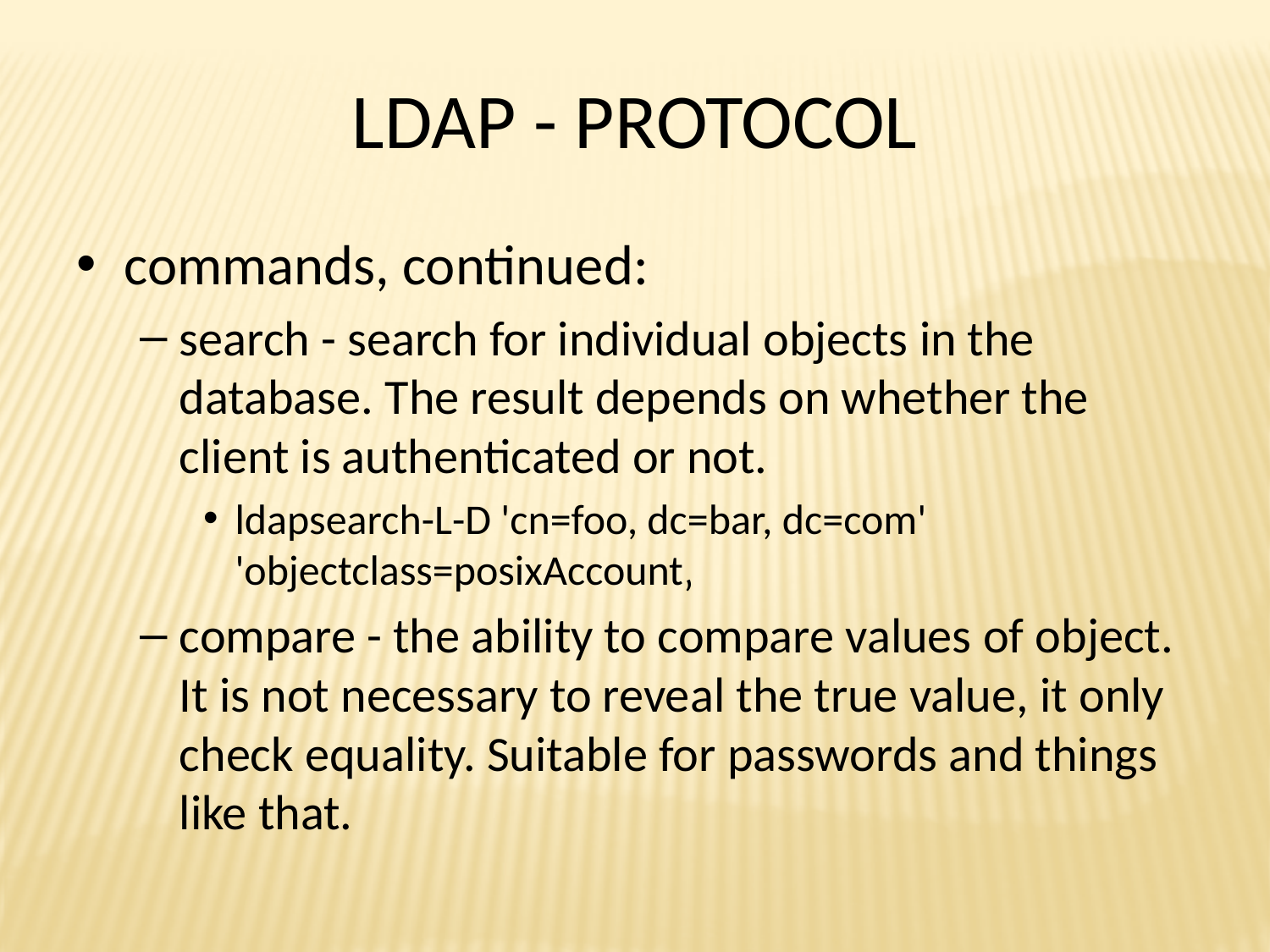

# LDAP - PROTOCOL
commands, continued:
search - search for individual objects in the database. The result depends on whether the client is authenticated or not.
ldapsearch-L-D 'cn=foo, dc=bar, dc=com'
'objectclass=posixAccount‚
compare - the ability to compare values of object. It is not necessary to reveal the true value, it only check equality. Suitable for passwords and things like that.